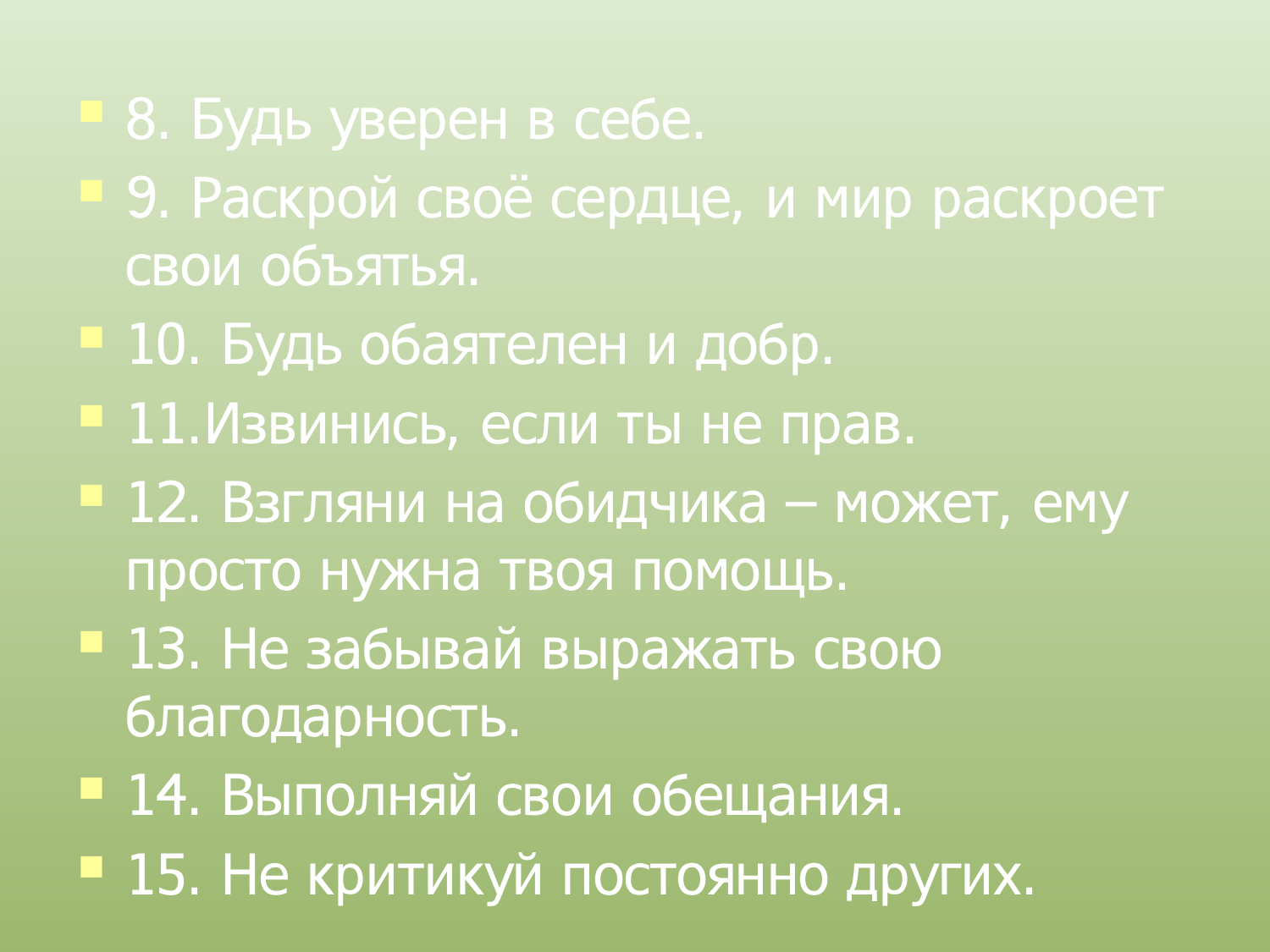

8. Будь уверен в себе.
9. Раскрой своё сердце, и мир раскроет свои объятья.
10. Будь обаятелен и добр.
11.Извинись, если ты не прав.
12. Взгляни на обидчика – может, ему просто нужна твоя помощь.
13. Не забывай выражать свою благодарность.
14. Выполняй свои обещания.
15. Не критикуй постоянно других.